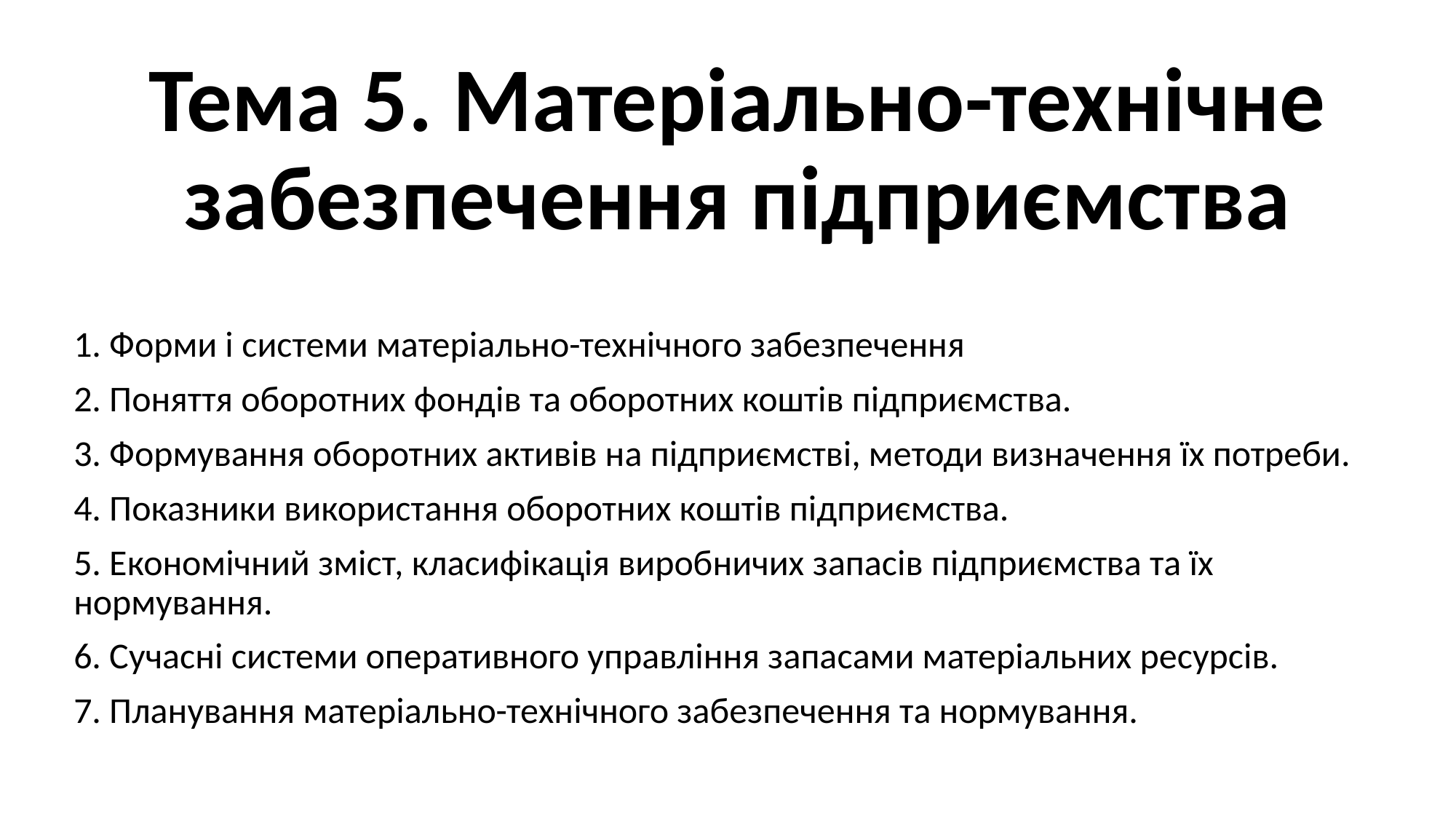

# Тема 5. Матеріально-технічне забезпечення підприємства
1. Форми і системи матеріально-технічного забезпечення
2. Поняття оборотних фондів та оборотних коштів підприємства.
3. Формування оборотних активів на підприємстві, методи визначення їх потреби.
4. Показники використання оборотних коштів підприємства.
5. Економічний зміст, класифікація виробничих запасів підприємства та їх нормування.
6. Сучасні системи оперативного управління запасами матеріальних ресурсів.
7. Планування матеріально-технічного забезпечення та нормування.